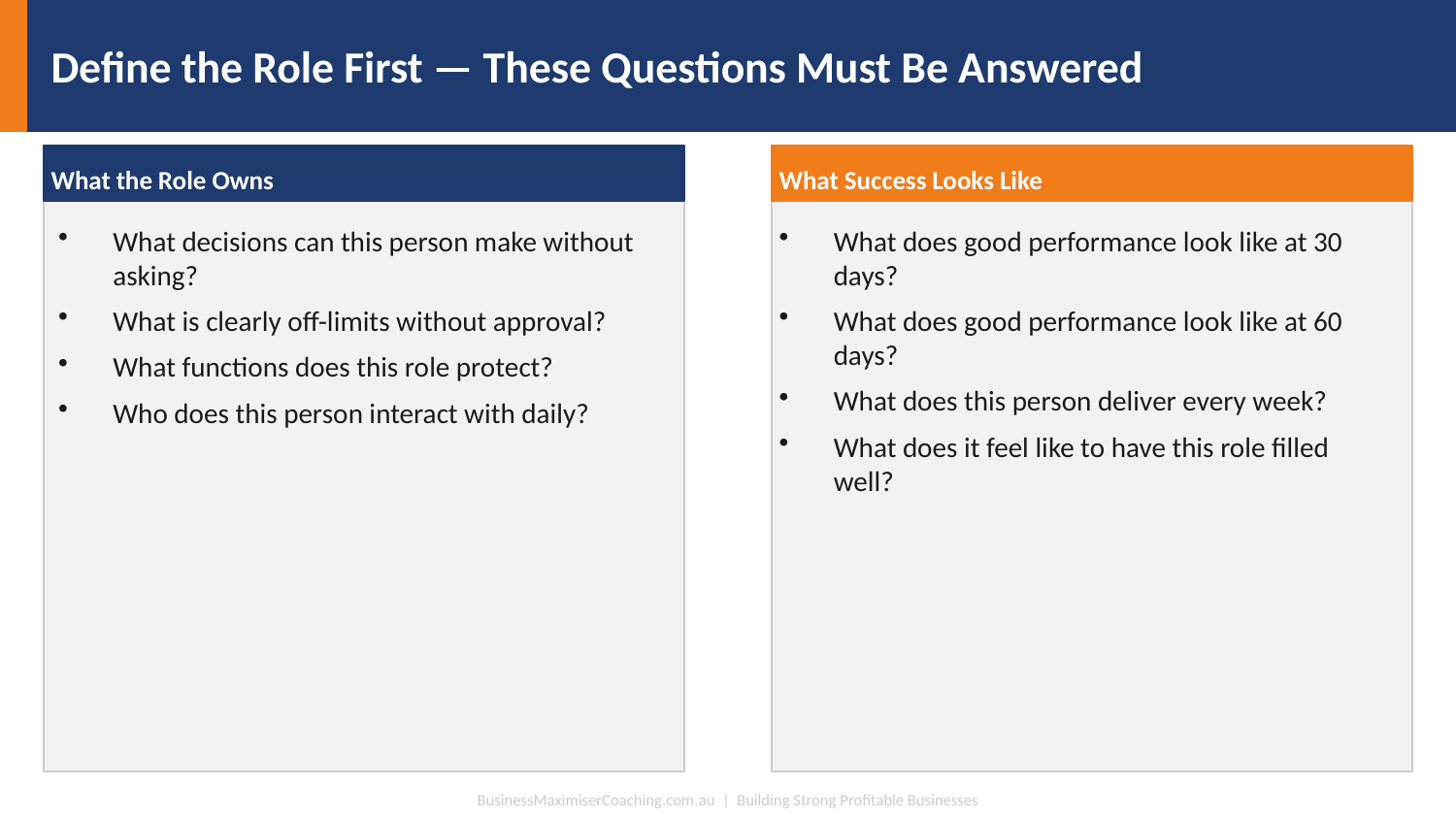

Define the Role First — These Questions Must Be Answered

What the Role Owns

What Success Looks Like
What decisions can this person make without asking?
What is clearly off-limits without approval?
What functions does this role protect?
Who does this person interact with daily?
What does good performance look like at 30 days?
What does good performance look like at 60 days?
What does this person deliver every week?
What does it feel like to have this role filled well?
BusinessMaximiserCoaching.com.au  |  Building Strong Profitable Businesses